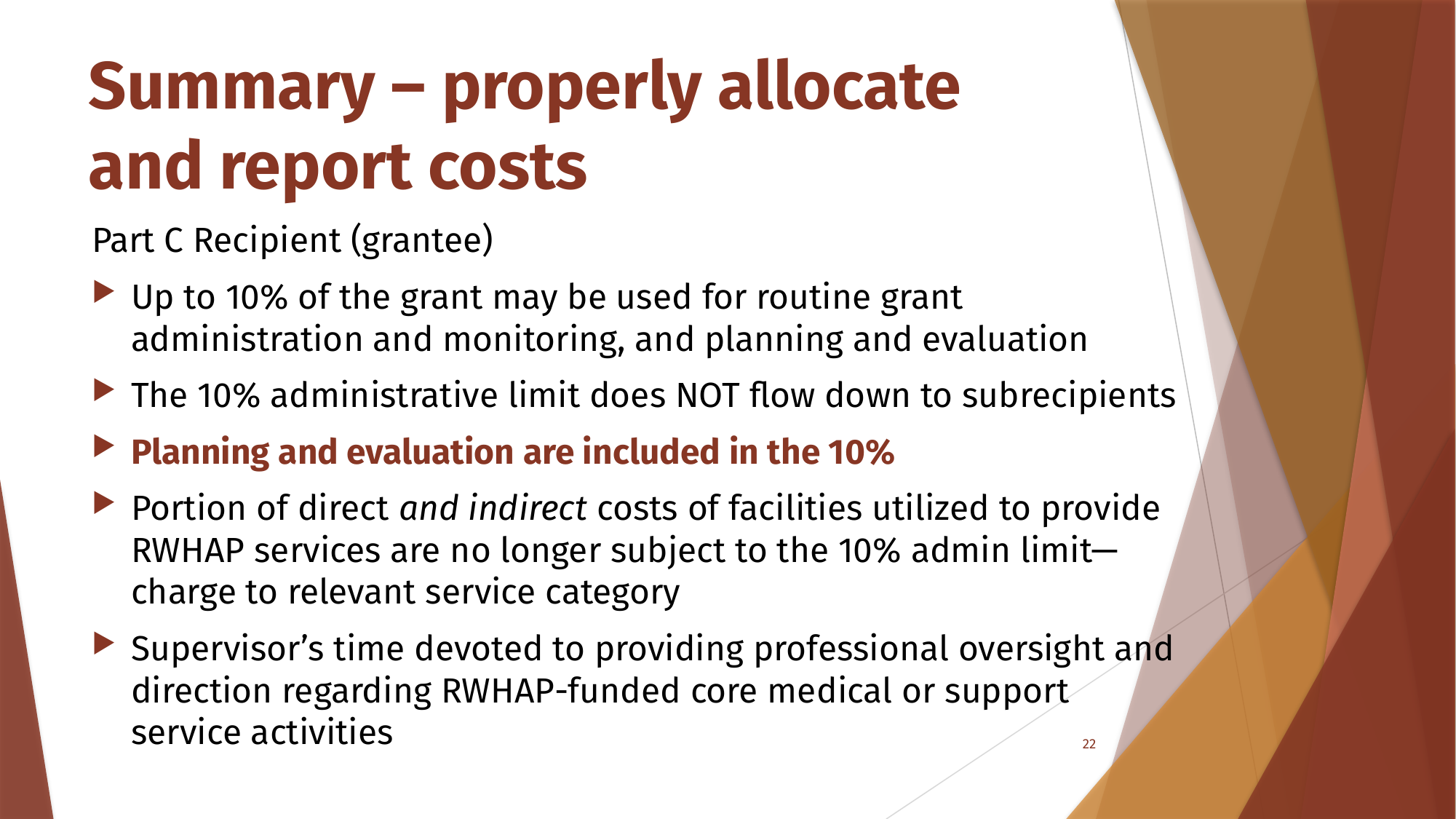

# Summary – properly allocate and report costs
Part C Recipient (grantee)
Up to 10% of the grant may be used for routine grant administration and monitoring, and planning and evaluation
The 10% administrative limit does NOT flow down to subrecipients
Planning and evaluation are included in the 10%
Portion of direct and indirect costs of facilities utilized to provide RWHAP services are no longer subject to the 10% admin limit—charge to relevant service category
Supervisor’s time devoted to providing professional oversight and direction regarding RWHAP-funded core medical or support service activities
22